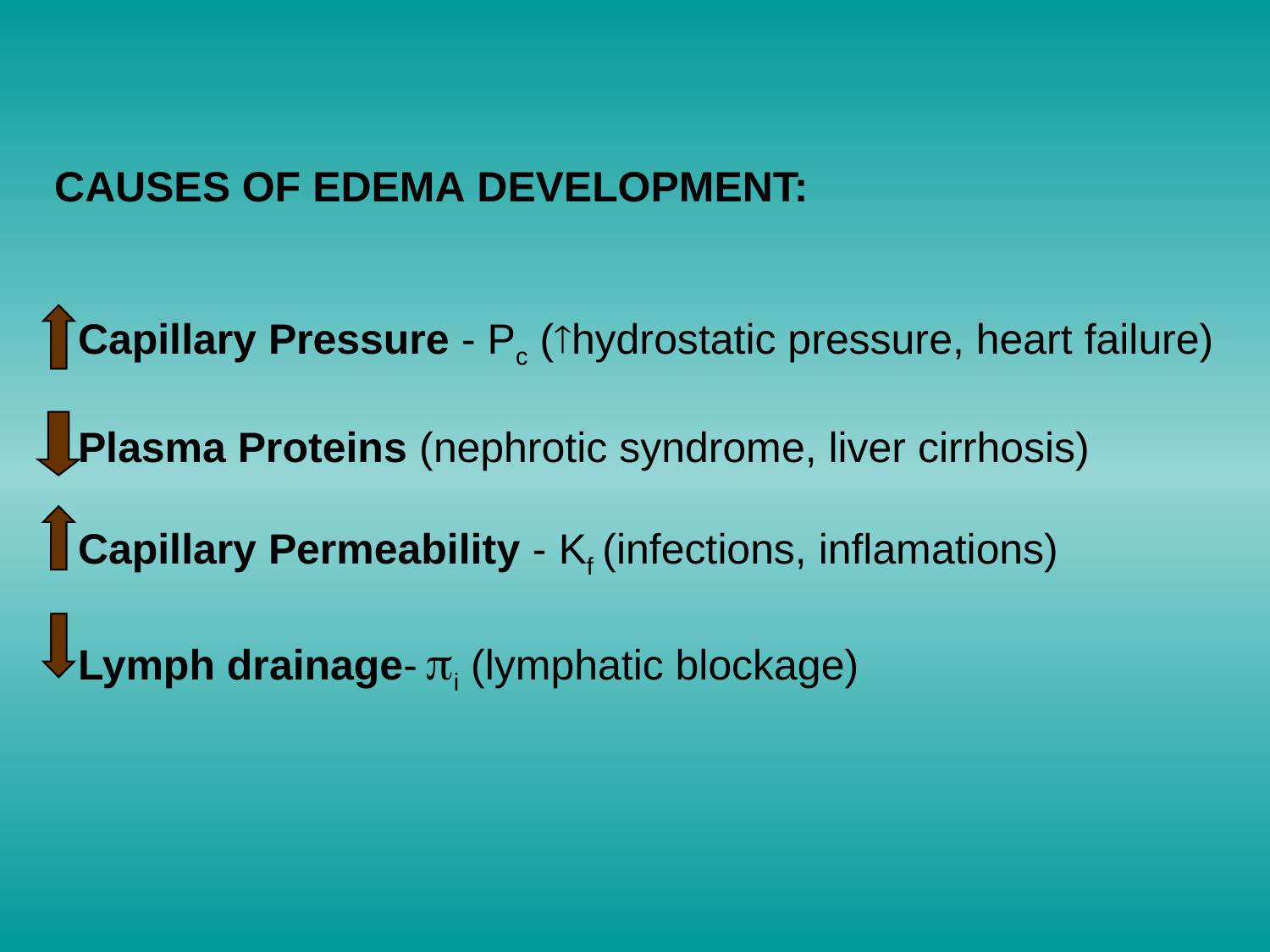

CAUSES OF EDEMA DEVELOPMENT:

  Capillary Pressure - Pc (↑hydrostatic pressure, heart failure)

  Plasma Proteins (nephrotic syndrome, liver cirrhosis)

  Capillary Permeability - Kf (infections, inflamations)

  Lymph drainage- πi (lymphatic blockage)